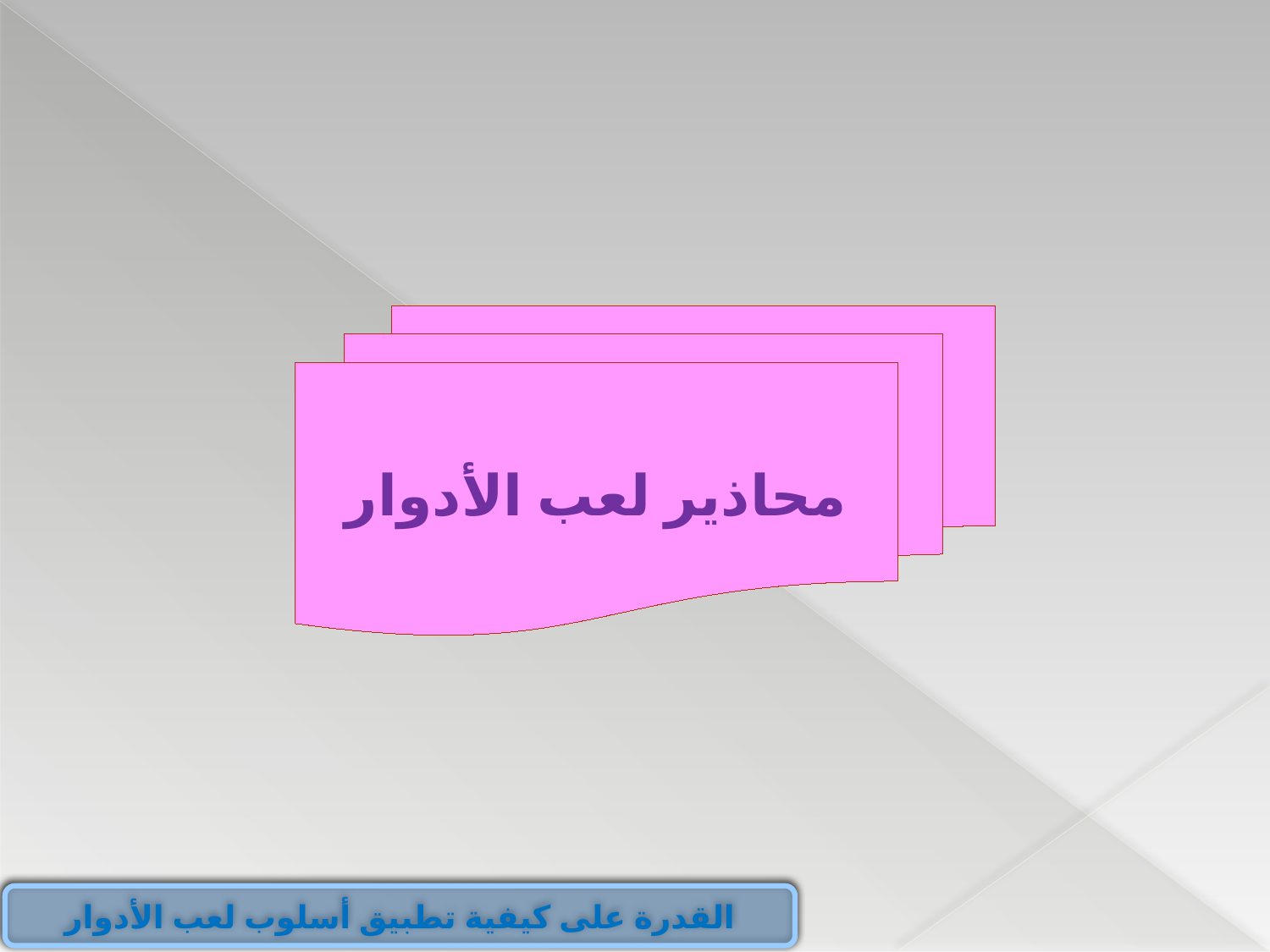

محاذير لعب الأدوار
القدرة على كيفية تطبيق أسلوب لعب الأدوار